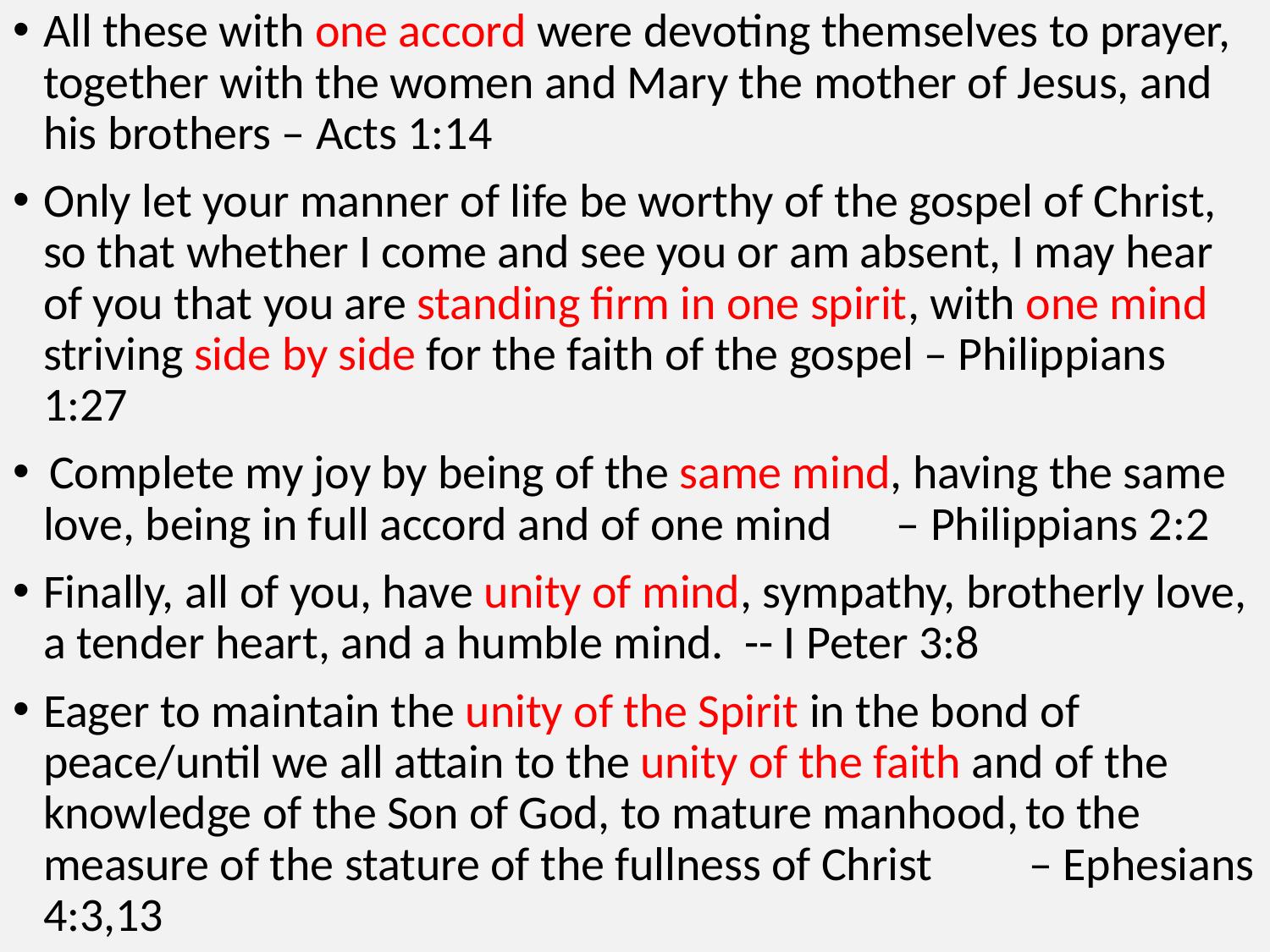

All these with one accord were devoting themselves to prayer, together with the women and Mary the mother of Jesus, and his brothers – Acts 1:14
Only let your manner of life be worthy of the gospel of Christ, so that whether I come and see you or am absent, I may hear of you that you are standing firm in one spirit, with one mind striving side by side for the faith of the gospel – Philippians 1:27
 Complete my joy by being of the same mind, having the same love, being in full accord and of one mind 								– Philippians 2:2
Finally, all of you, have unity of mind, sympathy, brotherly love, a tender heart, and a humble mind.  -- I Peter 3:8
Eager to maintain the unity of the Spirit in the bond of peace/until we all attain to the unity of the faith and of the knowledge of the Son of God, to mature manhood, to the measure of the stature of the fullness of Christ								 – Ephesians 4:3,13